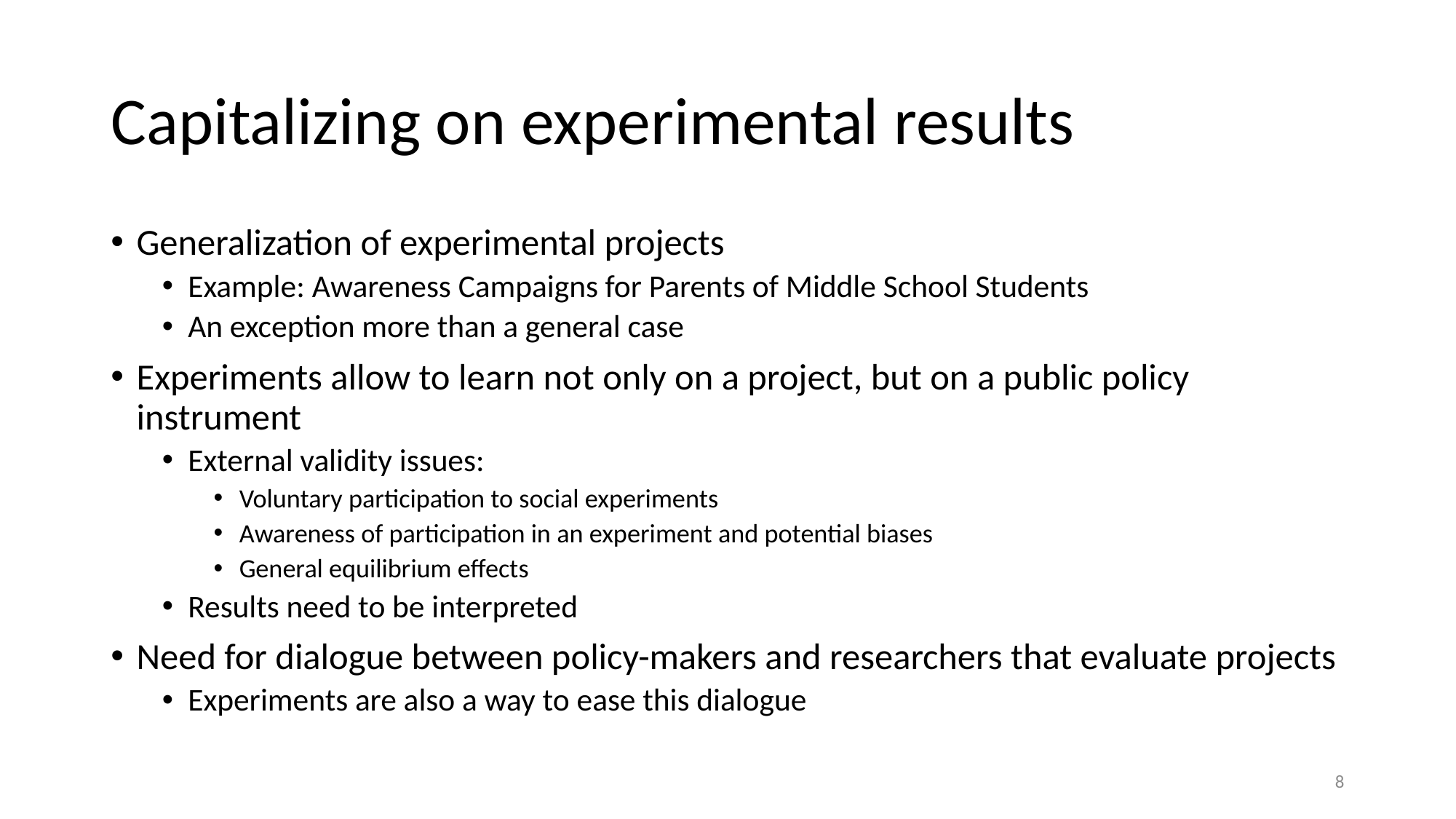

# Capitalizing on experimental results
Generalization of experimental projects
Example: Awareness Campaigns for Parents of Middle School Students
An exception more than a general case
Experiments allow to learn not only on a project, but on a public policy instrument
External validity issues:
Voluntary participation to social experiments
Awareness of participation in an experiment and potential biases
General equilibrium effects
Results need to be interpreted
Need for dialogue between policy-makers and researchers that evaluate projects
Experiments are also a way to ease this dialogue
8